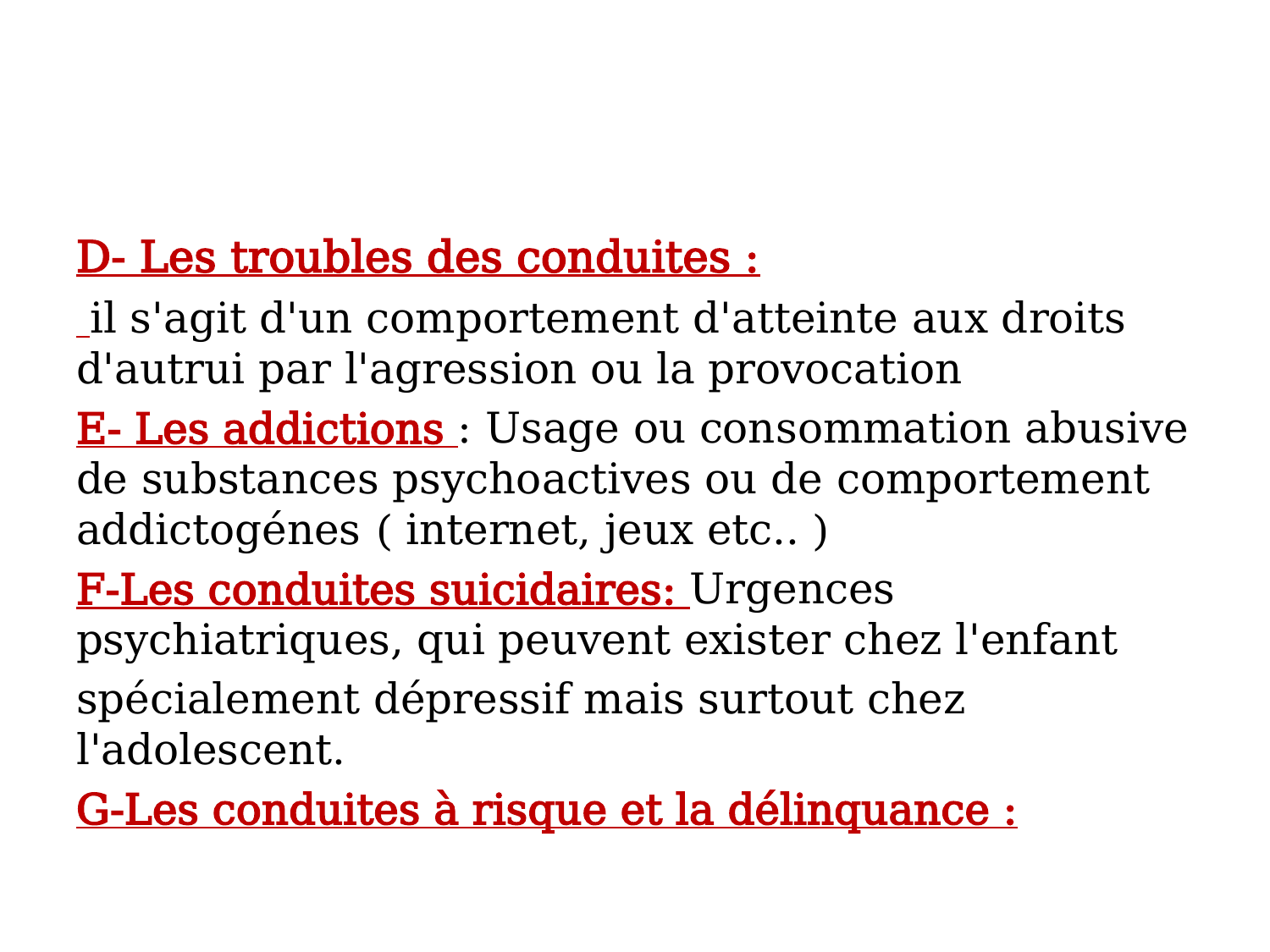

D- Les troubles des conduites :
 il s'agit d'un comportement d'atteinte aux droits d'autrui par l'agression ou la provocation
E- Les addictions : Usage ou consommation abusive de substances psychoactives ou de comportement addictogénes ( internet, jeux etc.. )
F-Les conduites suicidaires: Urgences psychiatriques, qui peuvent exister chez l'enfant
spécialement dépressif mais surtout chez l'adolescent.
G-Les conduites à risque et la délinquance :